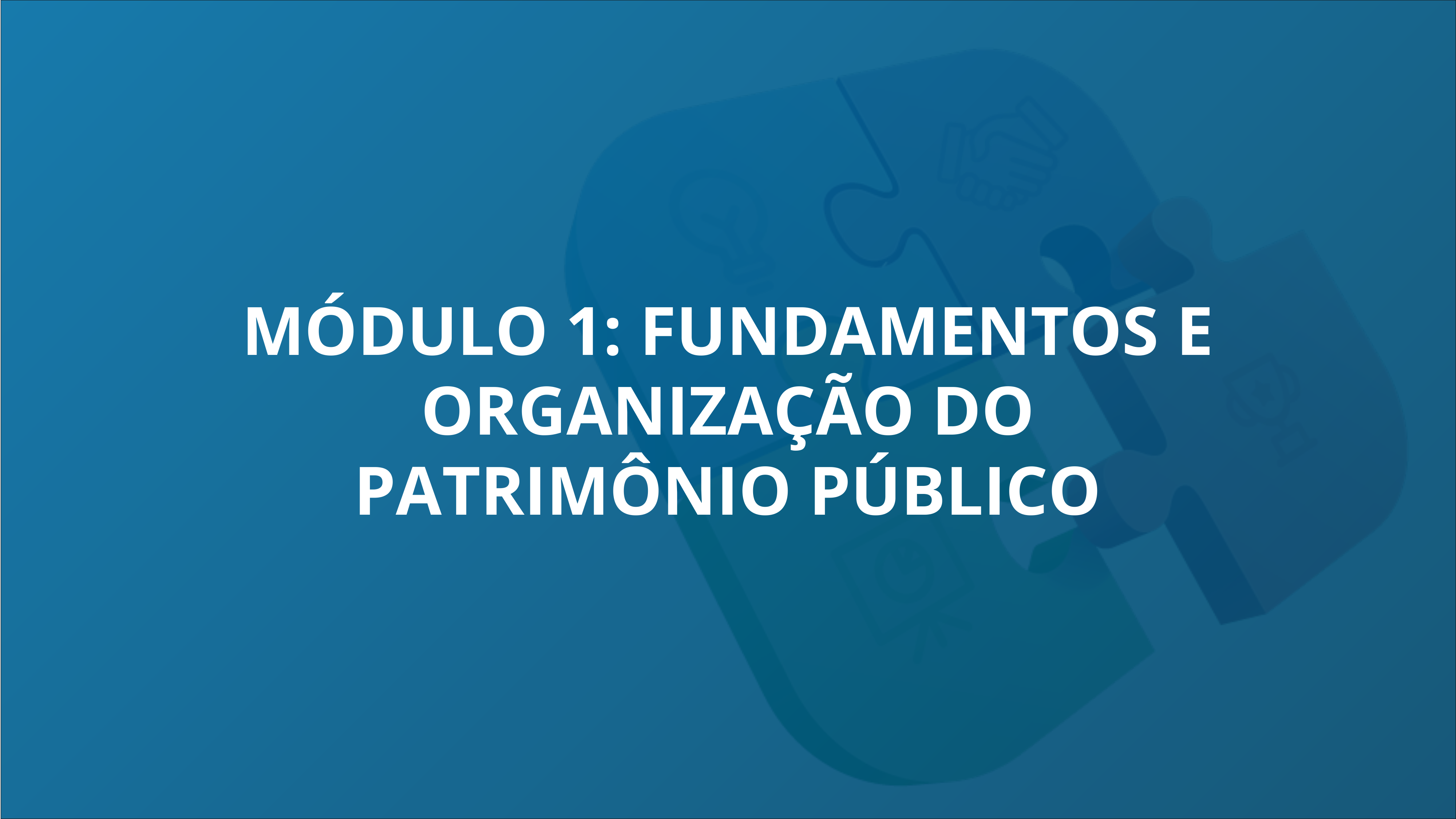

MÓDULO 1: FUNDAMENTOS E ORGANIZAÇÃO DO PATRIMÔNIO PÚBLICO